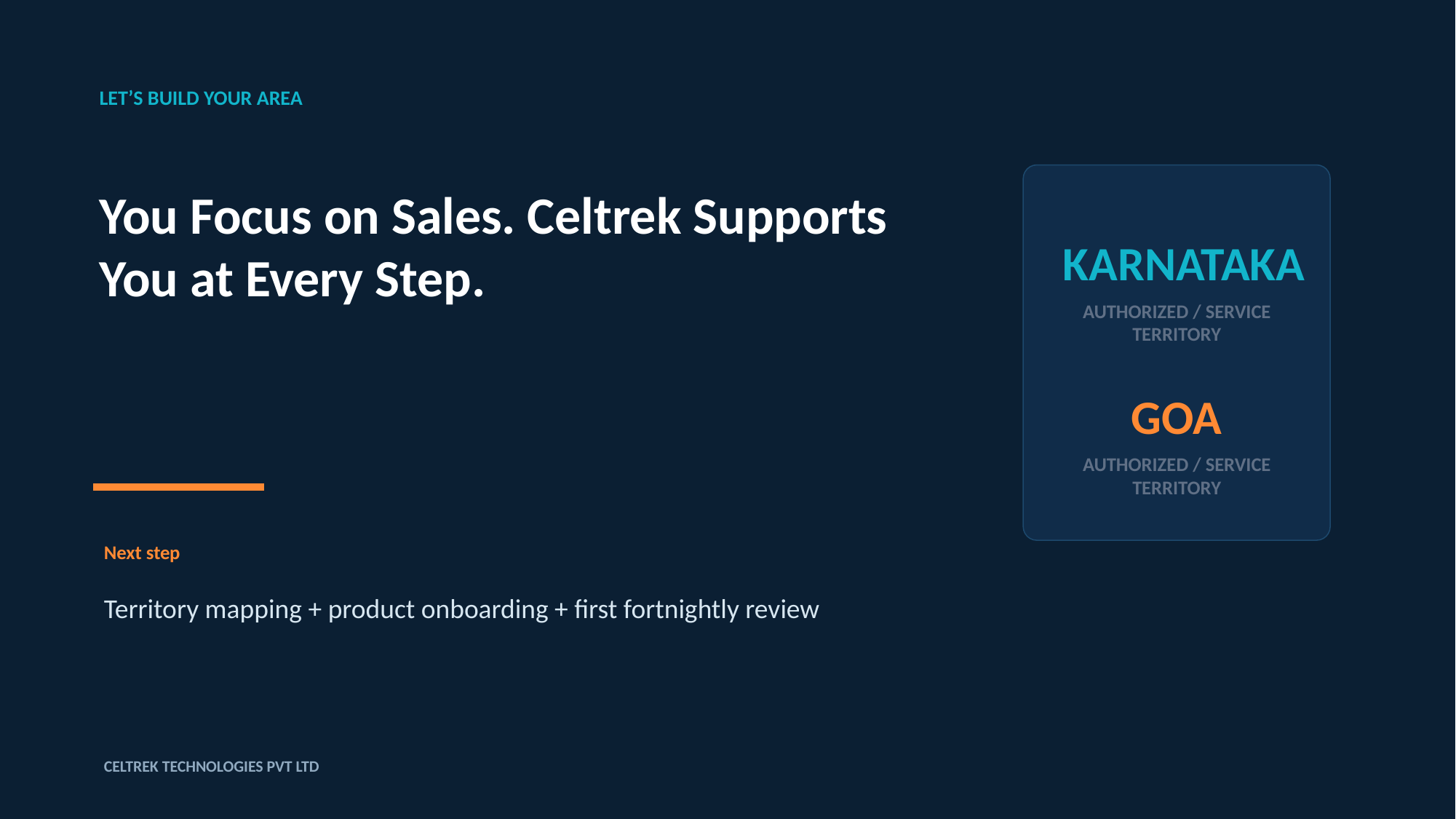

LET’S BUILD YOUR AREA

You Focus on Sales. Celtrek Supports You at Every Step.
KARNATAKA
AUTHORIZED / SERVICE TERRITORY
GOA
AUTHORIZED / SERVICE TERRITORY

Next step
Territory mapping + product onboarding + first fortnightly review
CELTREK TECHNOLOGIES PVT LTD